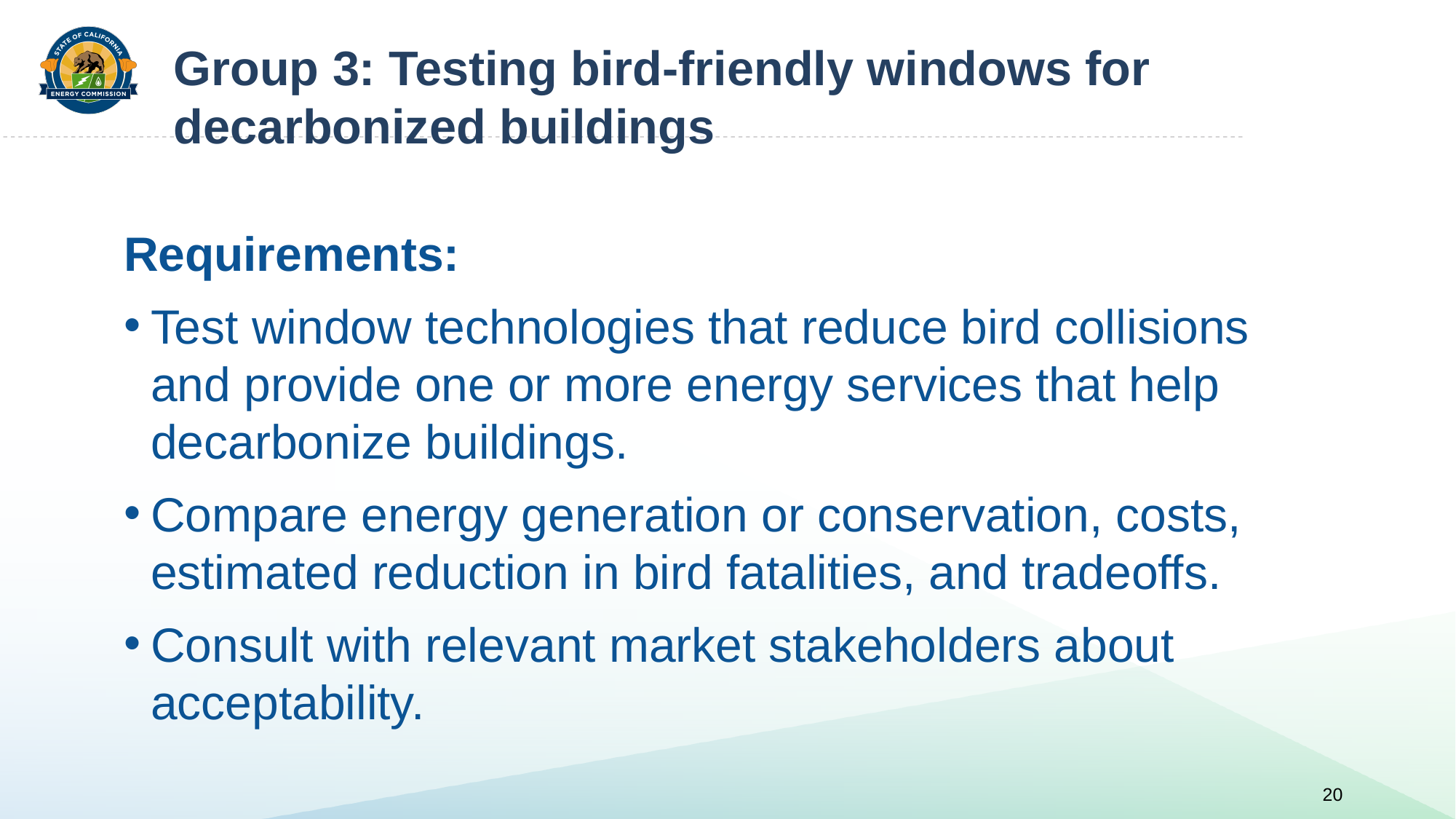

Group 3: Testing bird-friendly windows for decarbonized buildings
Requirements:
Test window technologies that reduce bird collisions and provide one or more energy services that help decarbonize buildings.
Compare energy generation or conservation, costs, estimated reduction in bird fatalities, and tradeoffs.
Consult with relevant market stakeholders about acceptability.
20